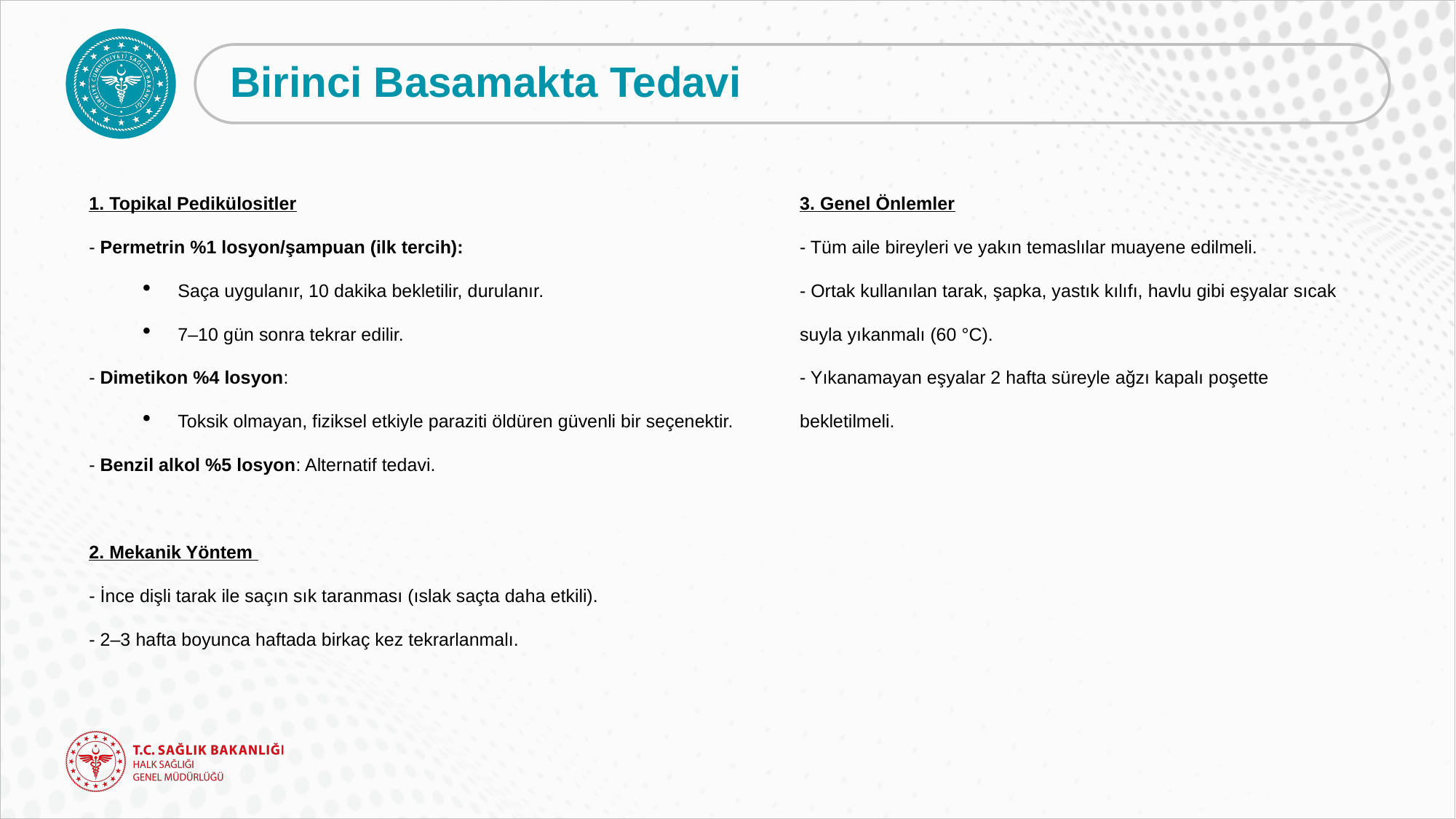

# Birinci Basamakta Tedavi
1. Topikal Pedikülositler
- Permetrin %1 losyon/şampuan (ilk tercih):
Saça uygulanır, 10 dakika bekletilir, durulanır.
7–10 gün sonra tekrar edilir.
- Dimetikon %4 losyon:
Toksik olmayan, fiziksel etkiyle paraziti öldüren güvenli bir seçenektir.
- Benzil alkol %5 losyon: Alternatif tedavi.

2. Mekanik Yöntem
- İnce dişli tarak ile saçın sık taranması (ıslak saçta daha etkili).
- 2–3 hafta boyunca haftada birkaç kez tekrarlanmalı.

3. Genel Önlemler
- Tüm aile bireyleri ve yakın temaslılar muayene edilmeli.
- Ortak kullanılan tarak, şapka, yastık kılıfı, havlu gibi eşyalar sıcak suyla yıkanmalı (60 °C).
- Yıkanamayan eşyalar 2 hafta süreyle ağzı kapalı poşette bekletilmeli.
18